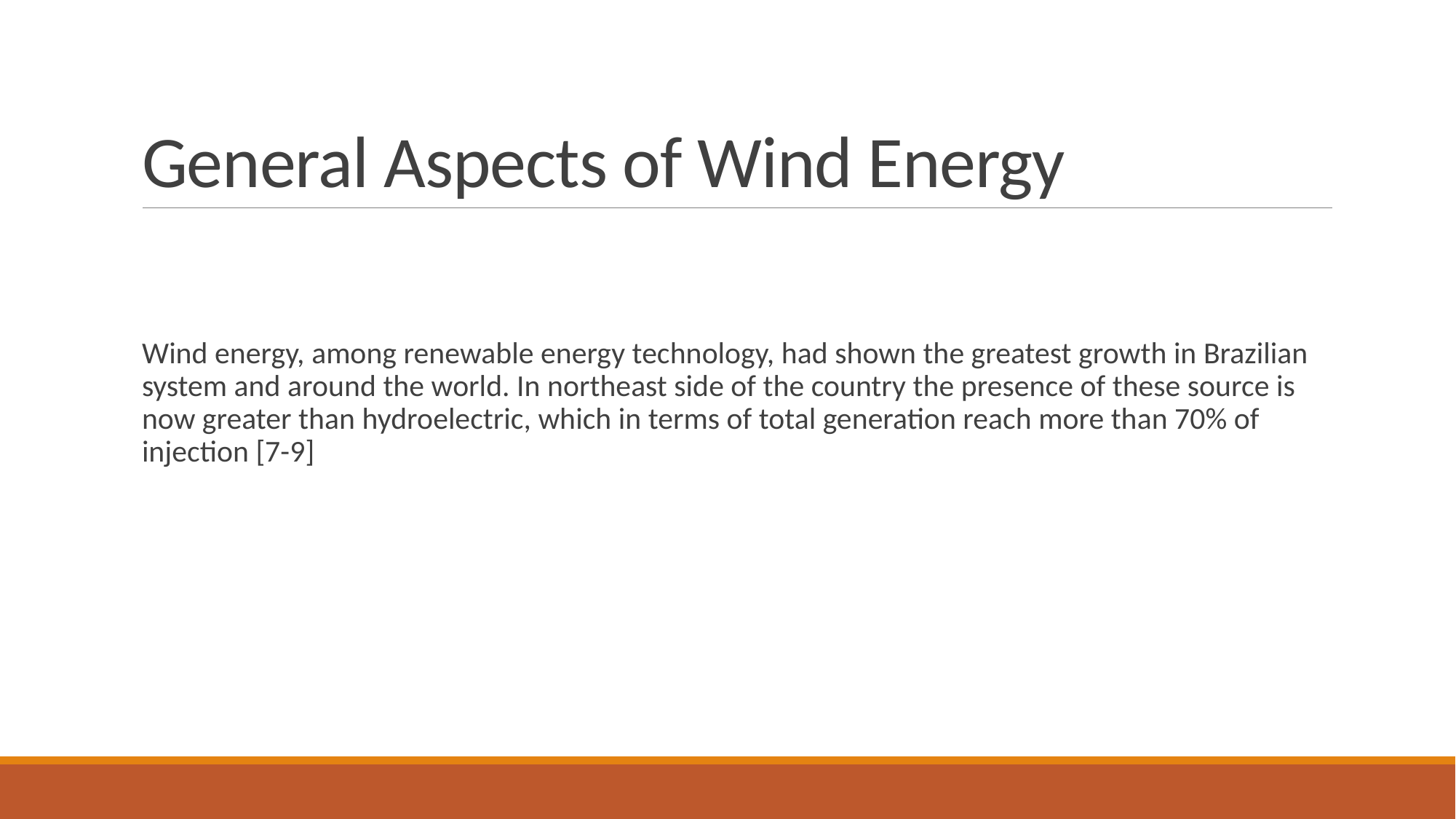

# General Aspects of Wind Energy

Wind energy, among renewable energy technology, had shown the greatest growth in Brazilian system and around the world. In northeast side of the country the presence of these source is now greater than hydroelectric, which in terms of total generation reach more than 70% of injection [7-9]